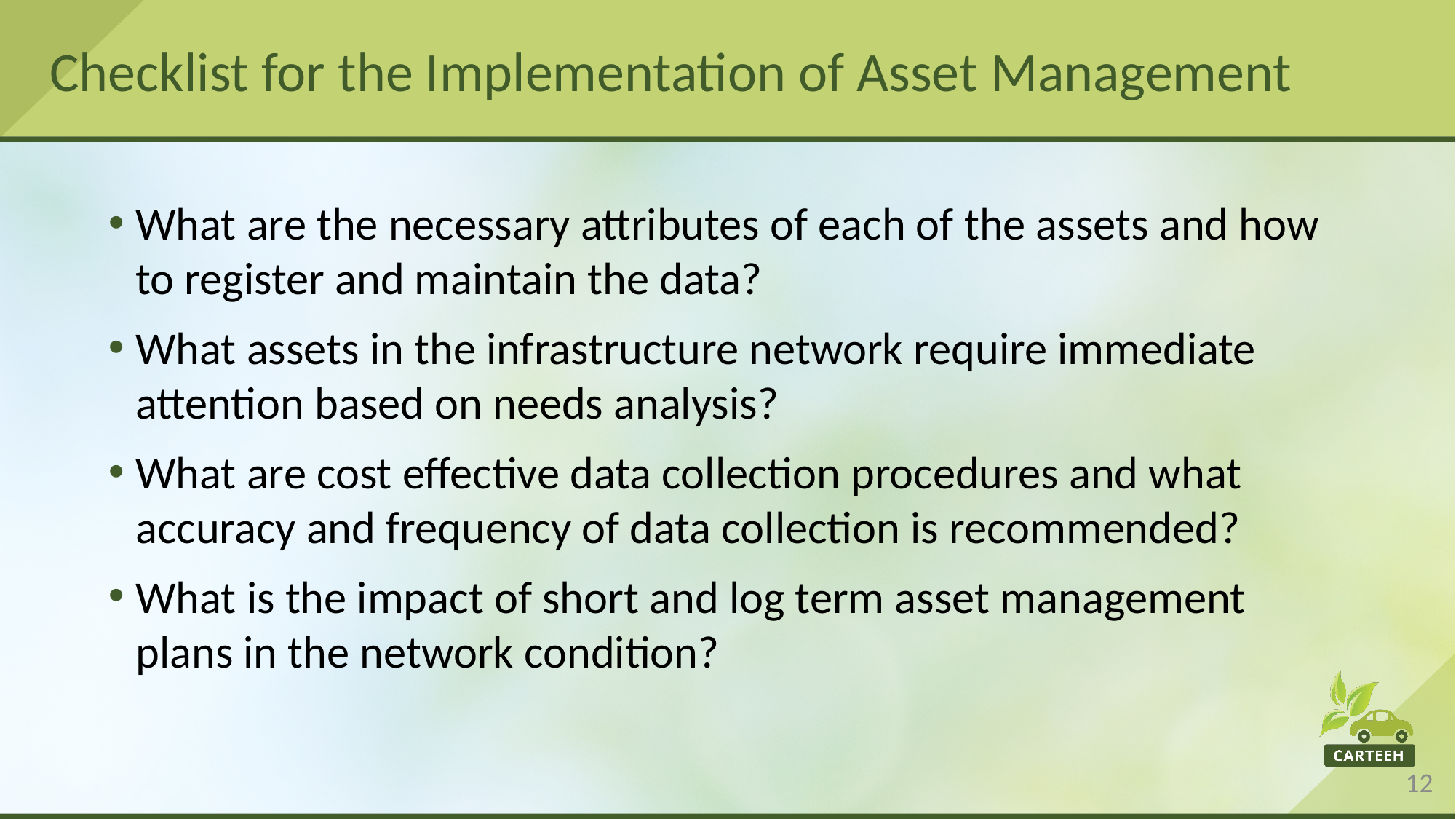

# Checklist for the Implementation of Asset Management
What are the necessary attributes of each of the assets and how to register and maintain the data?
What assets in the infrastructure network require immediate attention based on needs analysis?
What are cost effective data collection procedures and what accuracy and frequency of data collection is recommended?
What is the impact of short and log term asset management plans in the network condition?